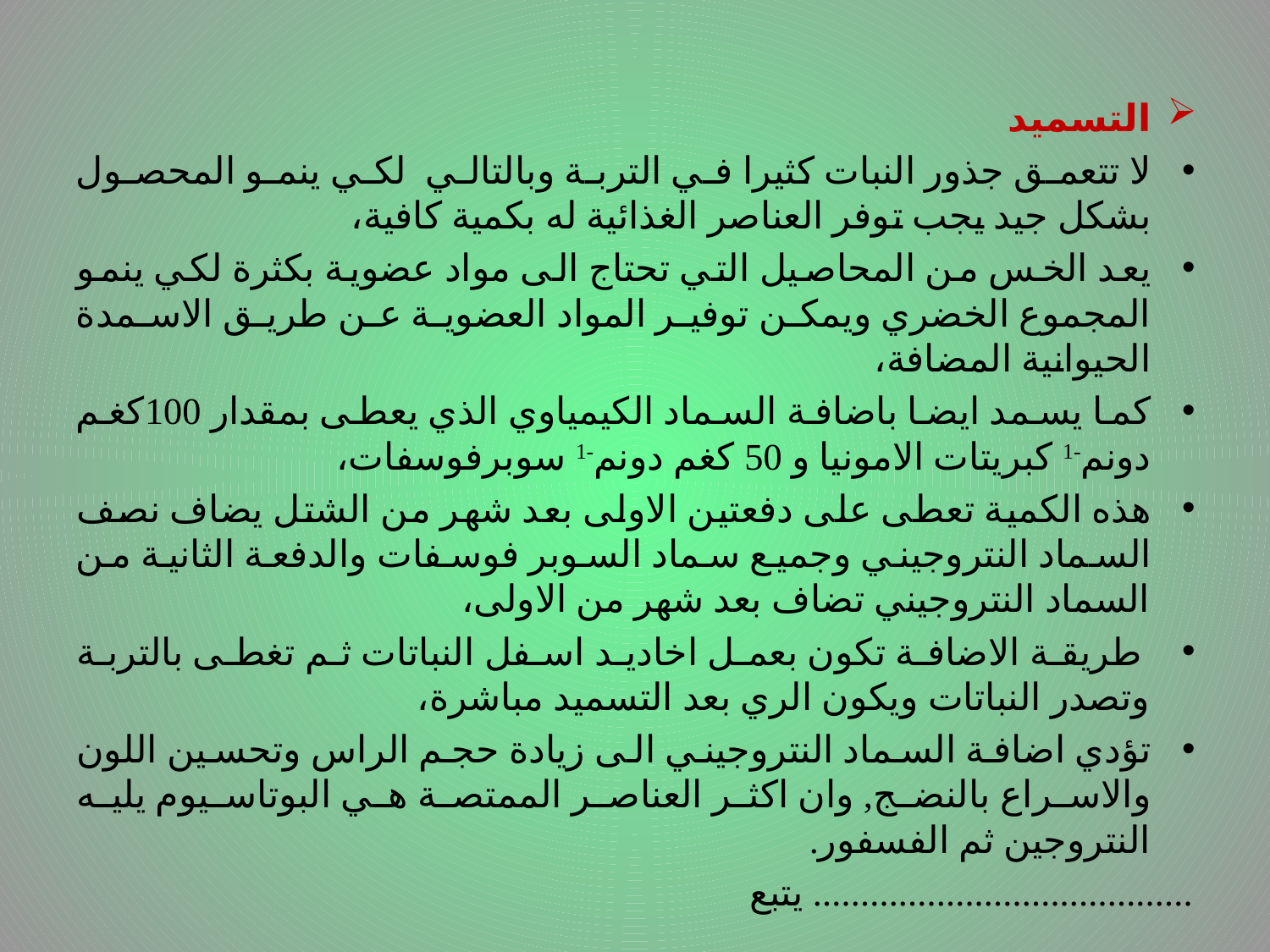

# .

التسميد
لا تتعمق جذور النبات كثيرا في التربة وبالتالي  لكي ينمو المحصول بشكل جيد يجب توفر العناصر الغذائية له بكمية كافية،
يعد الخس من المحاصيل التي تحتاج الى مواد عضوية بكثرة لكي ينمو المجموع الخضري ويمكن توفير المواد العضوية عن طريق الاسمدة الحيوانية المضافة،
كما يسمد ايضا باضافة السماد الكيمياوي الذي يعطى بمقدار 100كغم دونم-1 كبريتات الامونيا و 50 كغم دونم-1 سوبرفوسفات،
هذه الكمية تعطى على دفعتين الاولى بعد شهر من الشتل يضاف نصف السماد النتروجيني وجميع سماد السوبر فوسفات والدفعة الثانية من السماد النتروجيني تضاف بعد شهر من الاولى،
 طريقة الاضافة تكون بعمل اخاديد اسفل النباتات ثم تغطى بالتربة وتصدر النباتات ويكون الري بعد التسميد مباشرة،
تؤدي اضافة السماد النتروجيني الى زيادة حجم الراس وتحسين اللون والاسراع بالنضج, وان اكثر العناصر الممتصة هي البوتاسيوم يليه النتروجين ثم الفسفور.
........................................ يتبع